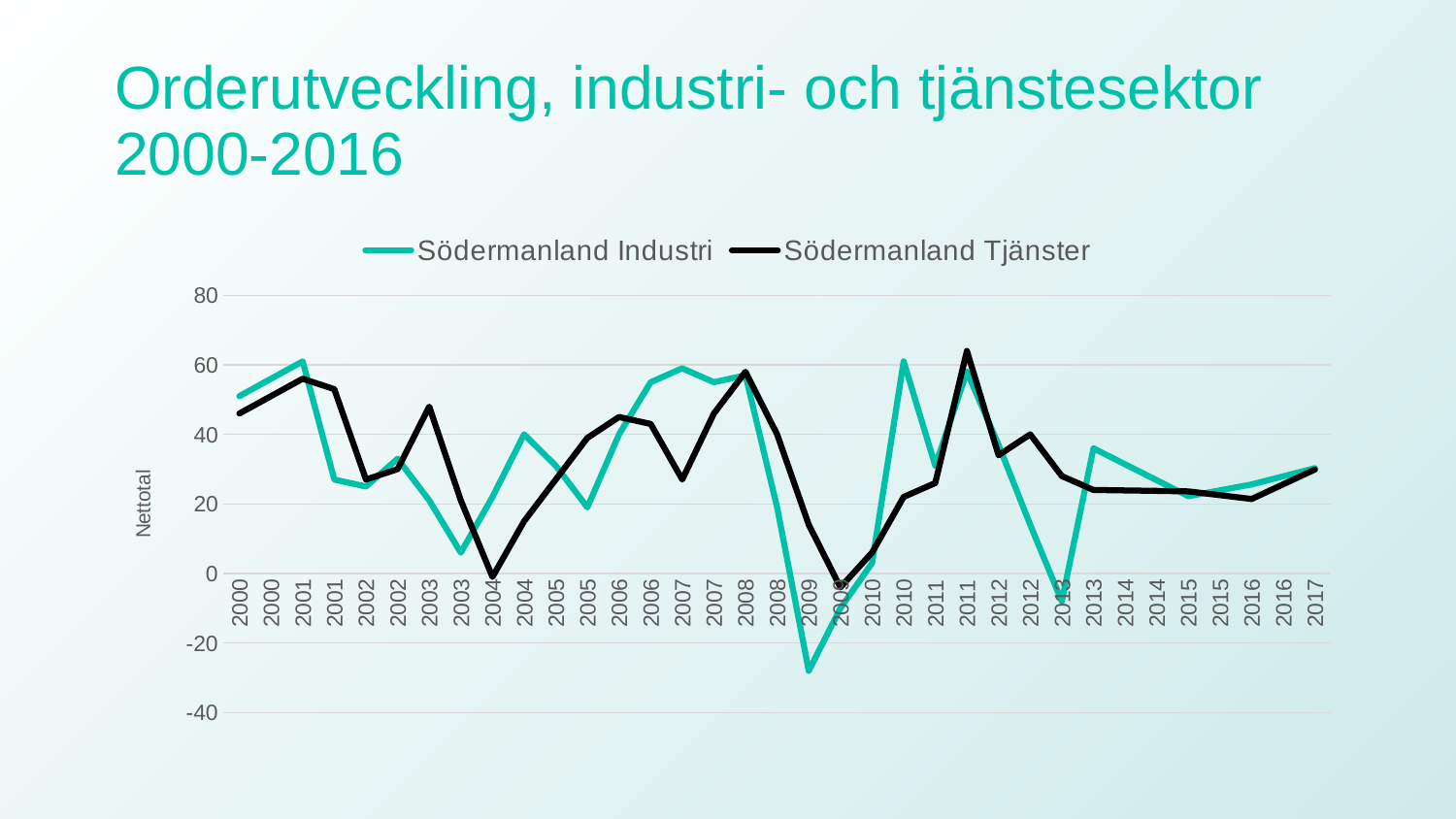

# Orderutveckling, industri- och tjänstesektor 2000-2016

### Chart

| Category | Södermanland | Södermanland |
|---|---|---|
| 2000 | 51.0 | 46.0 |
| 2000 | 56.0 | 51.0 |
| 2001 | 61.0 | 56.0 |
| 2001 | 27.0 | 53.0 |
| 2002 | 25.0 | 27.0 |
| 2002 | 33.0 | 30.0 |
| 2003 | 21.0 | 48.0 |
| 2003 | 6.0 | 21.0 |
| 2004 | 22.0 | -1.0 |
| 2004 | 40.0 | 15.0 |
| 2005 | 31.0 | 27.0 |
| 2005 | 19.0 | 39.0 |
| 2006 | 40.0 | 45.0 |
| 2006 | 55.0 | 43.0 |
| 2007 | 59.0 | 27.0 |
| 2007 | 55.0 | 46.0 |
| 2008 | 57.0 | 58.0 |
| 2008 | 19.0 | 40.0 |
| 2009 | -28.0 | 14.0 |
| 2009 | -10.0 | -4.0 |
| 2010 | 3.0 | 6.0 |
| 2010 | 61.0 | 22.0 |
| 2011 | 31.0 | 26.0 |
| 2011 | 58.0 | 64.0 |
| 2012 | 37.0 | 34.0 |
| 2012 | 14.0 | 40.0 |
| 2013 | -8.0 | 28.0 |
| 2013 | 36.0 | 24.0 |
| 2014 | 31.4 | 23.866666666666667 |
| 2014 | 26.799999999999997 | 23.733333333333334 |
| 2015 | 22.2 | 23.6 |
| 2015 | 23.9 | 22.5 |
| 2016 | 25.6 | 21.4 |
| 2016 | 27.950000000000003 | 25.65 |
| 2017 | 30.3 | 29.9 |